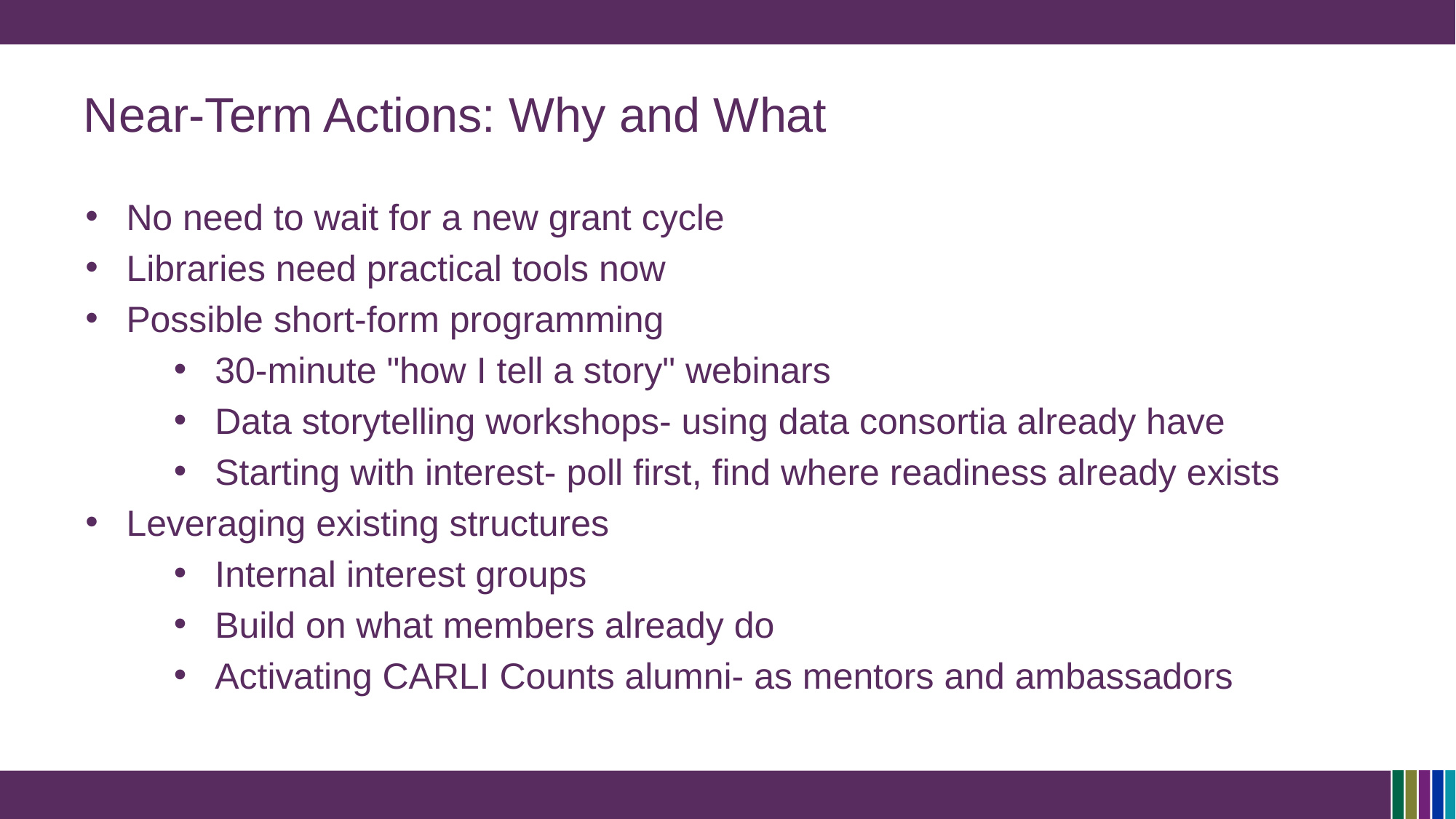

# Near-Term Actions: Why and What
No need to wait for a new grant cycle
Libraries need practical tools now
Possible short-form programming
30-minute "how I tell a story" webinars
Data storytelling workshops- using data consortia already have
Starting with interest- poll first, find where readiness already exists
Leveraging existing structures
Internal interest groups
Build on what members already do
Activating CARLI Counts alumni- as mentors and ambassadors